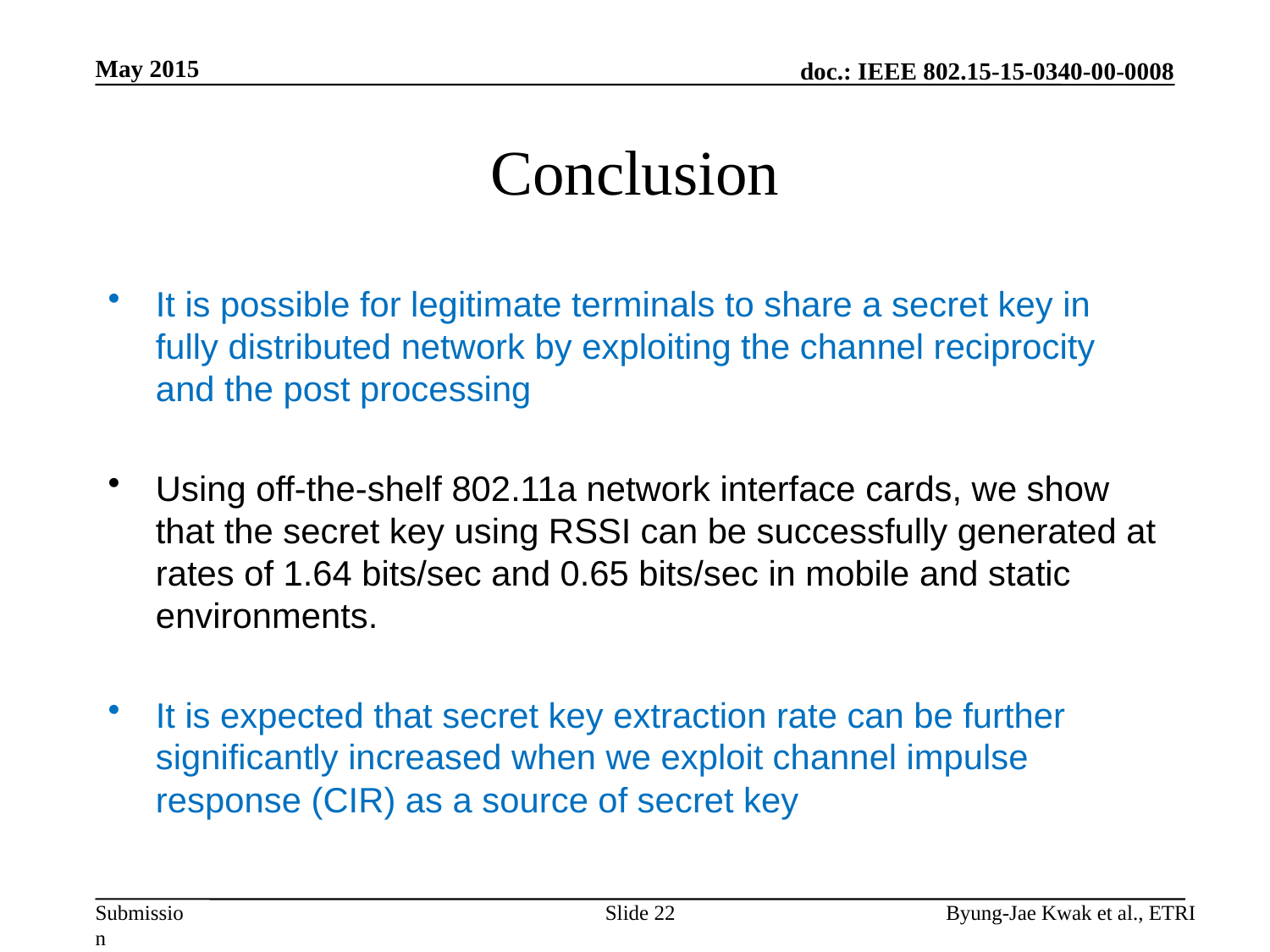

May 2015
# Conclusion
It is possible for legitimate terminals to share a secret key in fully distributed network by exploiting the channel reciprocity and the post processing

Using off-the-shelf 802.11a network interface cards, we show that the secret key using RSSI can be successfully generated at rates of 1.64 bits/sec and 0.65 bits/sec in mobile and static environments.

It is expected that secret key extraction rate can be further significantly increased when we exploit channel impulse response (CIR) as a source of secret key
Slide 22
Byung-Jae Kwak et al., ETRI